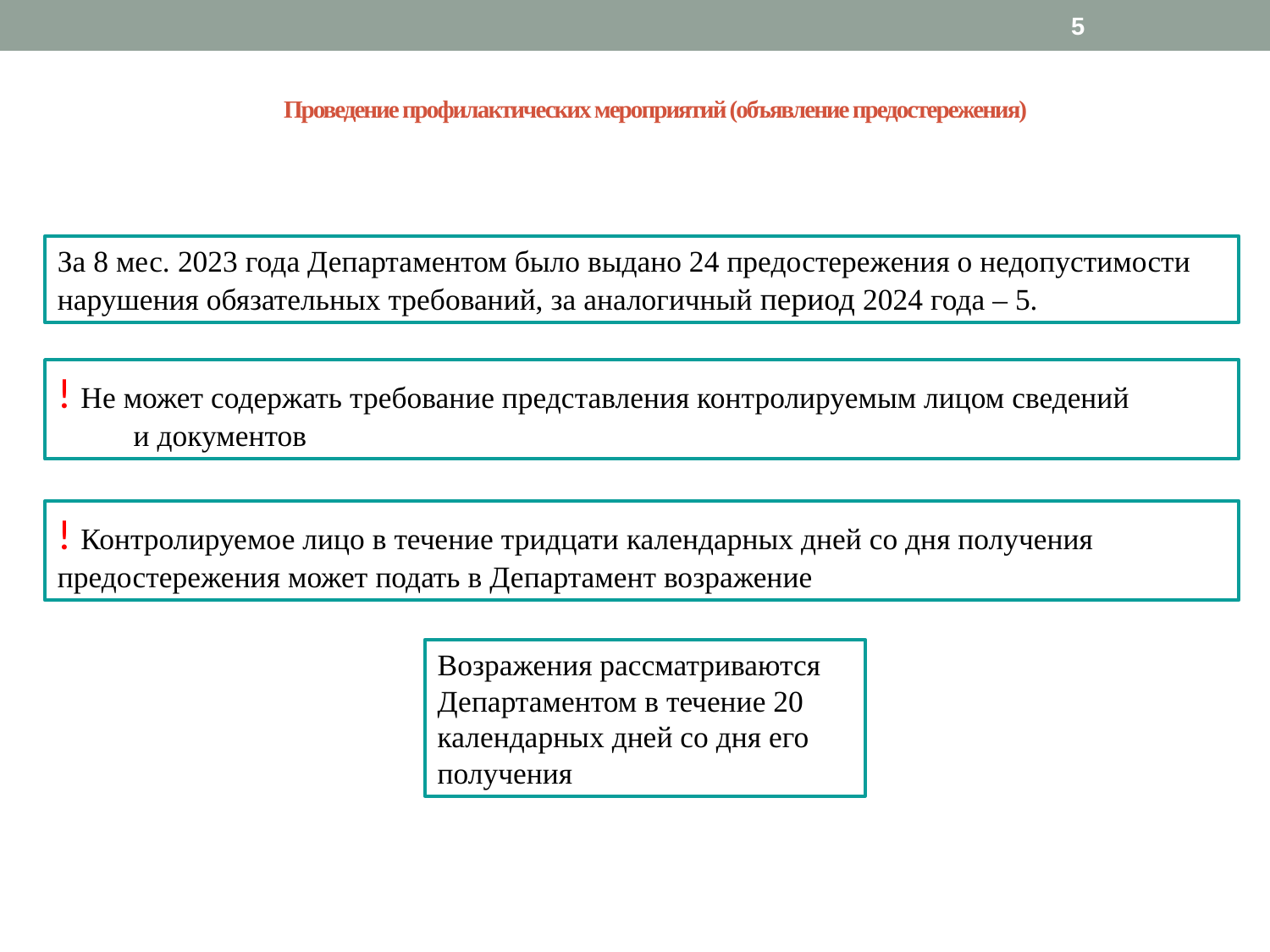

[unsupported chart]

5
# Проведение профилактических мероприятий (объявление предостережения)
За 8 мес. 2023 года Департаментом было выдано 24 предостережения о недопустимости нарушения обязательных требований, за аналогичный период 2024 года – 5.
! Не может содержать требование представления контролируемым лицом сведений                       и документов
! Контролируемое лицо в течение тридцати календарных дней со дня получения предостережения может подать в Департамент возражение
Возражения рассматриваются
Департаментом в течение 20 календарных дней со дня его получения